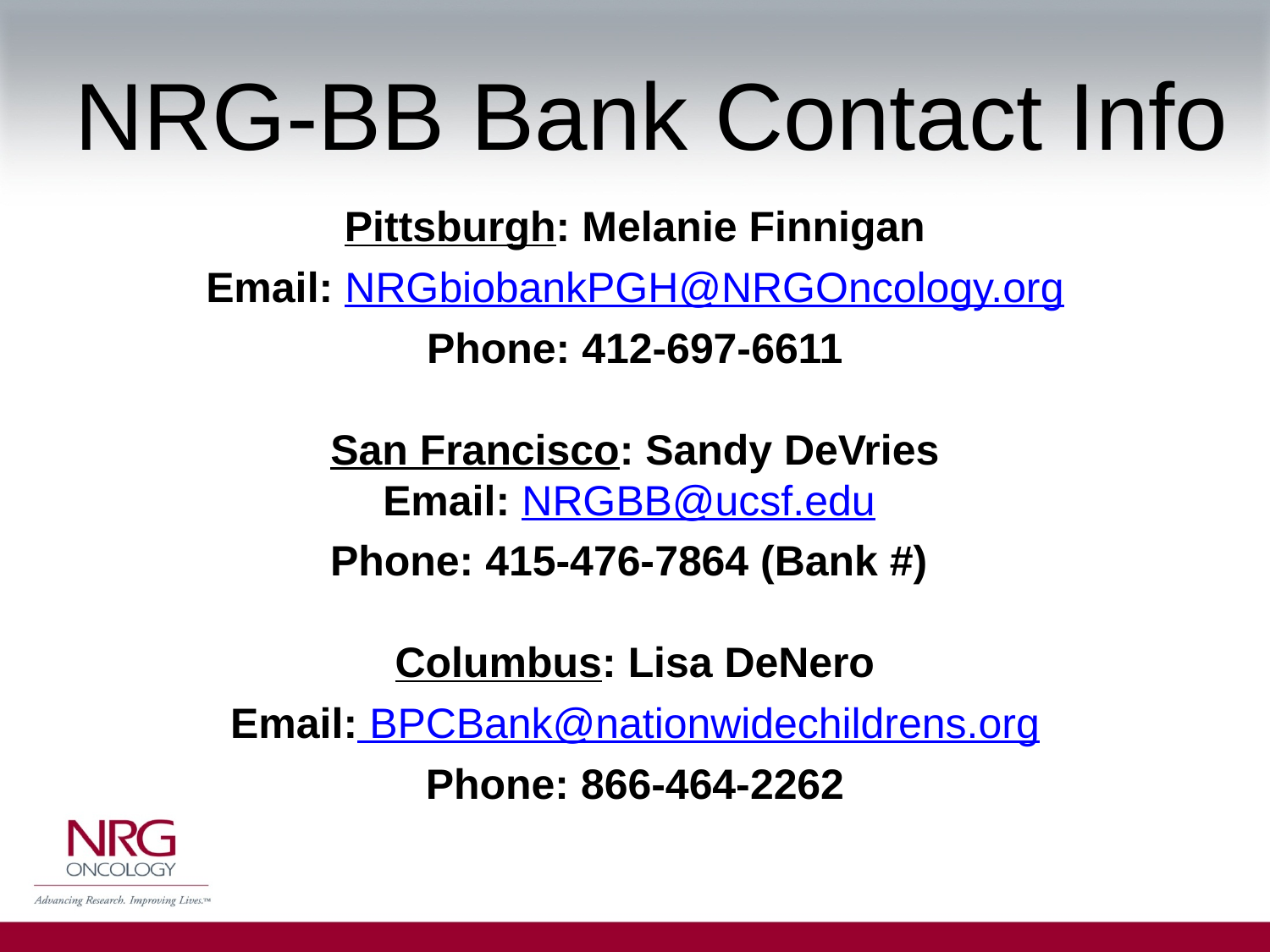

# NRG-BB Bank Contact Info
Pittsburgh: Melanie Finnigan
Email: NRGbiobankPGH@NRGOncology.org
Phone: 412-697-6611
San Francisco: Sandy DeVries
Email: NRGBB@ucsf.edu
Phone: 415-476-7864 (Bank #)
Columbus: Lisa DeNero
Email: BPCBank@nationwidechildrens.org
Phone: 866-464-2262